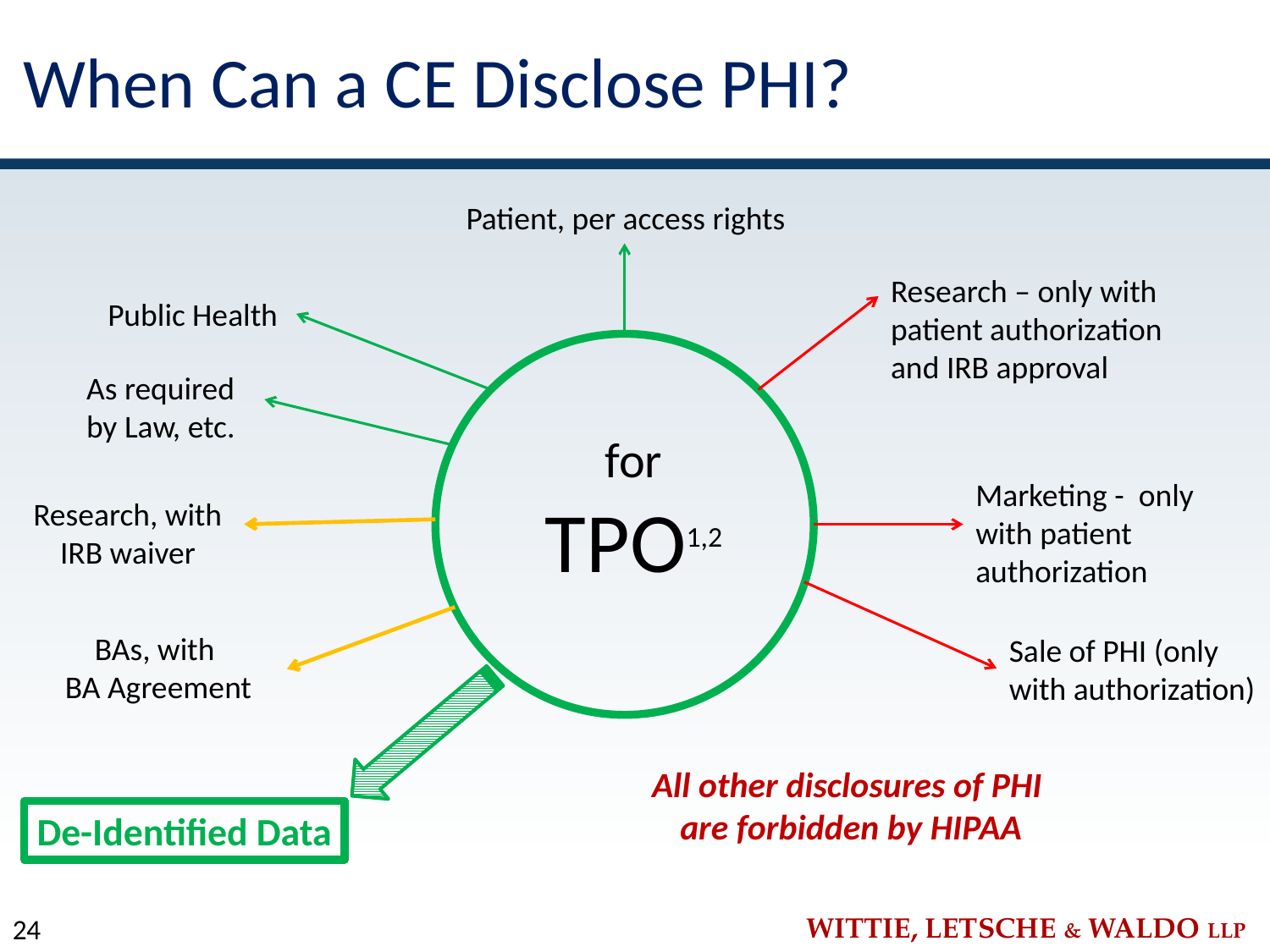

# When Can a CE Disclose PHI?
Patient, per access rights
Research – only with patient authorization
and IRB approval
Public Health

As required by Law, etc.
for
TPO1,2
Marketing -  only with patient authorization
Research, with IRB waiver
BAs, with
BA Agreement
Sale of PHI (only
with authorization)

All other disclosures of PHI
are forbidden by HIPAA
De-Identified Data
24